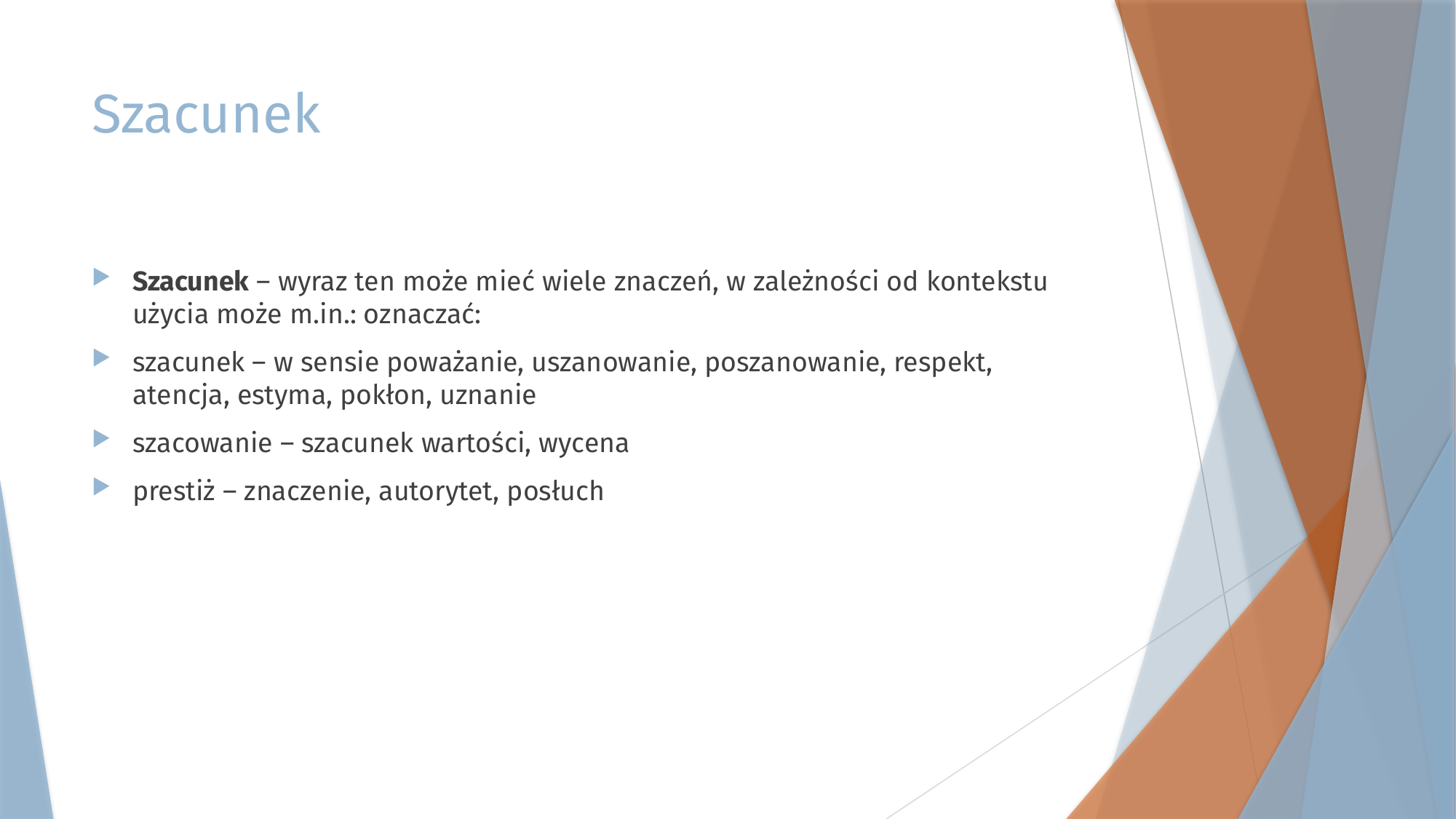

# Szacunek
Szacunek – wyraz ten może mieć wiele znaczeń, w zależności od kontekstu użycia może m.in.: oznaczać:
szacunek – w sensie poważanie, uszanowanie, poszanowanie, respekt, atencja, estyma, pokłon, uznanie
szacowanie – szacunek wartości, wycena
prestiż – znaczenie, autorytet, posłuch